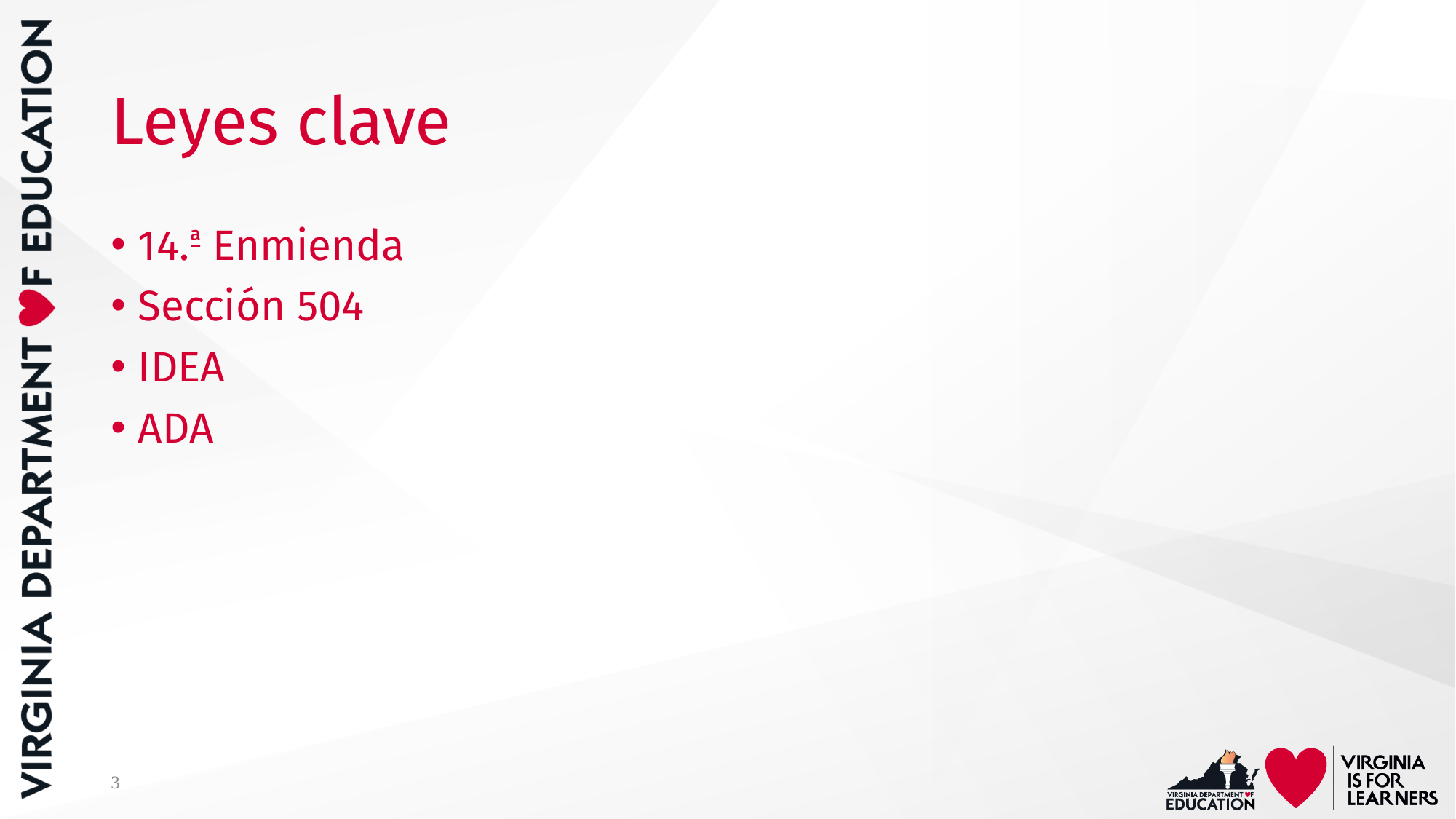

# Leyes clave
14.ª Enmienda
Sección 504
IDEA
ADA

3